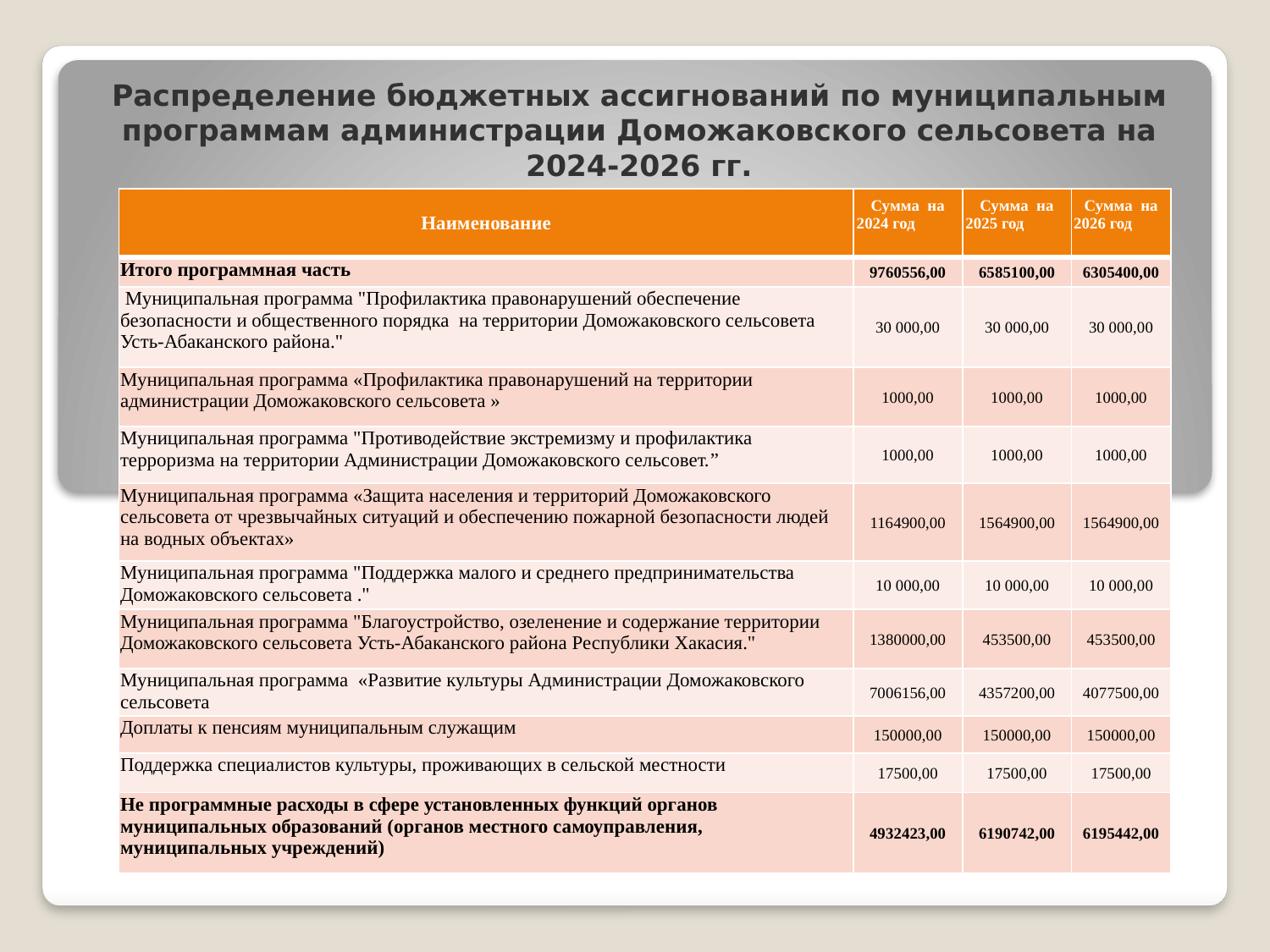

# Распределение бюджетных ассигнований по муниципальным программам администрации Доможаковского сельсовета на 2024-2026 гг.
| Наименование | Сумма на 2024 год | Сумма на 2025 год | Сумма на 2026 год |
| --- | --- | --- | --- |
| Итого программная часть | 9760556,00 | 6585100,00 | 6305400,00 |
| Муниципальная программа "Профилактика правонарушений обеспечение безопасности и общественного порядка на территории Доможаковского сельсовета Усть-Абаканского района." | 30 000,00 | 30 000,00 | 30 000,00 |
| Муниципальная программа «Профилактика правонарушений на территории администрации Доможаковского сельсовета » | 1000,00 | 1000,00 | 1000,00 |
| Муниципальная программа "Противодействие экстремизму и профилактика терроризма на территории Администрации Доможаковского сельсовет.” | 1000,00 | 1000,00 | 1000,00 |
| Муниципальная программа «Защита населения и территорий Доможаковского сельсовета от чрезвычайных ситуаций и обеспечению пожарной безопасности людей на водных объектах» | 1164900,00 | 1564900,00 | 1564900,00 |
| Муниципальная программа "Поддержка малого и среднего предпринимательства Доможаковского сельсовета ." | 10 000,00 | 10 000,00 | 10 000,00 |
| Муниципальная программа "Благоустройство, озеленение и содержание территории Доможаковского сельсовета Усть-Абаканского района Республики Хакасия." | 1380000,00 | 453500,00 | 453500,00 |
| Муниципальная программа «Развитие культуры Администрации Доможаковского сельсовета | 7006156,00 | 4357200,00 | 4077500,00 |
| Доплаты к пенсиям муниципальным служащим | 150000,00 | 150000,00 | 150000,00 |
| Поддержка специалистов культуры, проживающих в сельской местности | 17500,00 | 17500,00 | 17500,00 |
| Не программные расходы в сфере установленных функций органов муниципальных образований (органов местного самоуправления, муниципальных учреждений) | 4932423,00 | 6190742,00 | 6195442,00 |